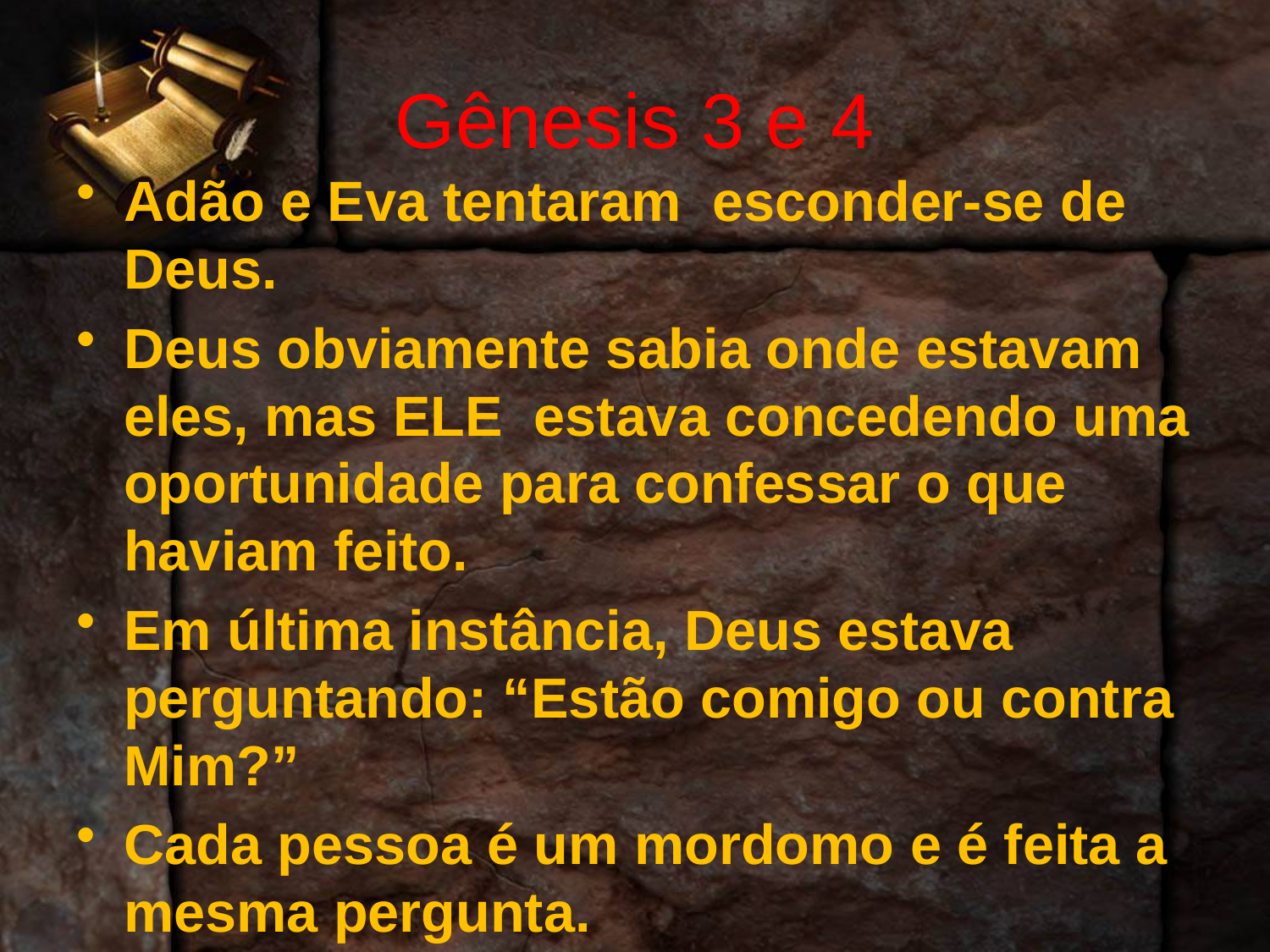

# Gênesis 3 e 4
Adão e Eva tentaram  esconder-se de Deus.
Deus obviamente sabia onde estavam eles, mas ELE  estava concedendo uma oportunidade para confessar o que haviam feito.
Em última instância, Deus estava perguntando: “Estão comigo ou contra Mim?”
Cada pessoa é um mordomo e é feita a mesma pergunta.